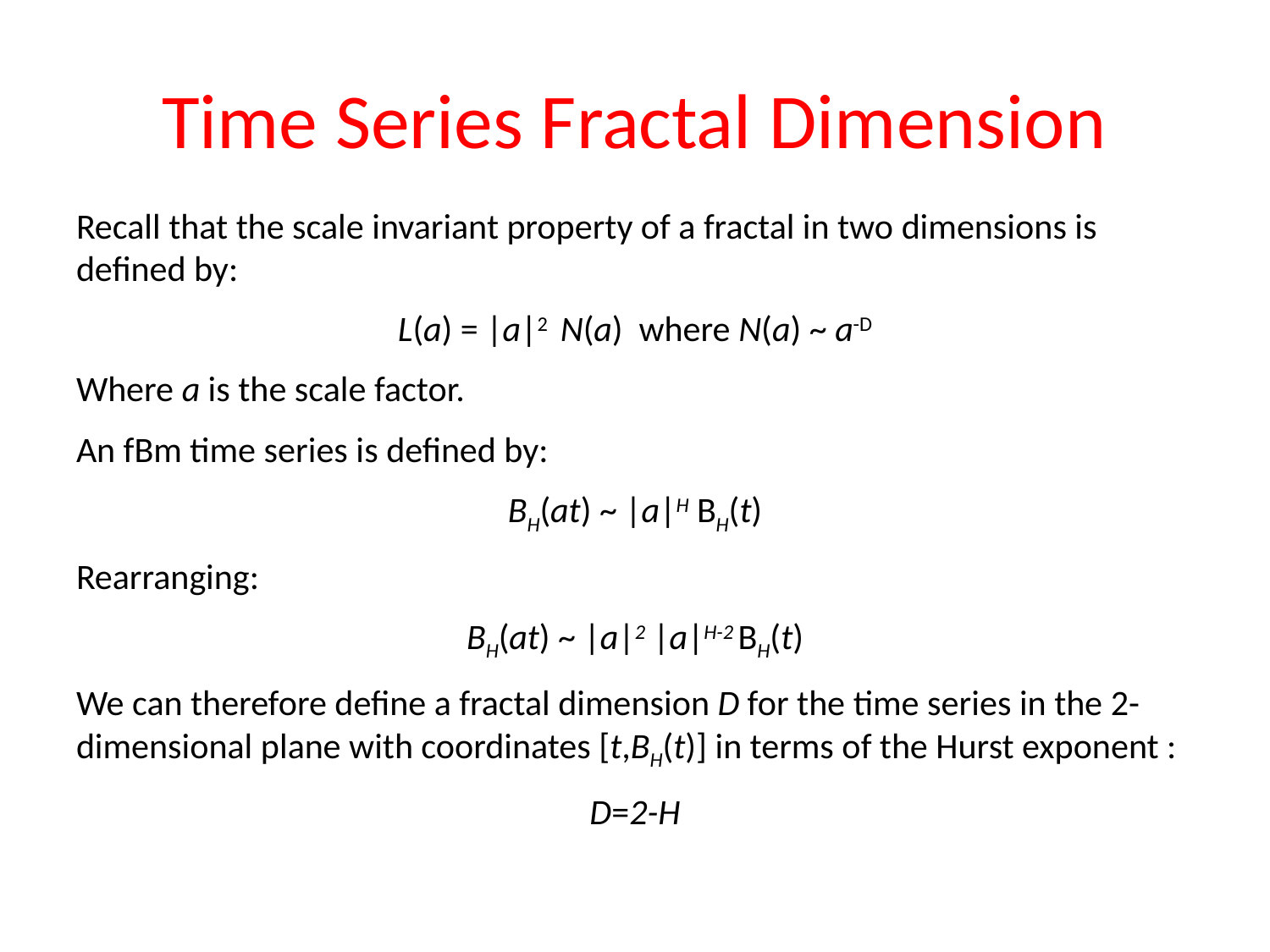

# Time Series Fractal Dimension
Recall that the scale invariant property of a fractal in two dimensions is defined by:
L(a) = |a|2  N(a)  where N(a) ~ a-D
Where a is the scale factor.
An fBm time series is defined by:
BH(at) ~ |a|H BH(t)
Rearranging:
BH(at) ~ |a|2 |a|H-2 BH(t)
We can therefore define a fractal dimension D for the time series in the 2-dimensional plane with coordinates [t,BH(t)] in terms of the Hurst exponent :
D=2-H